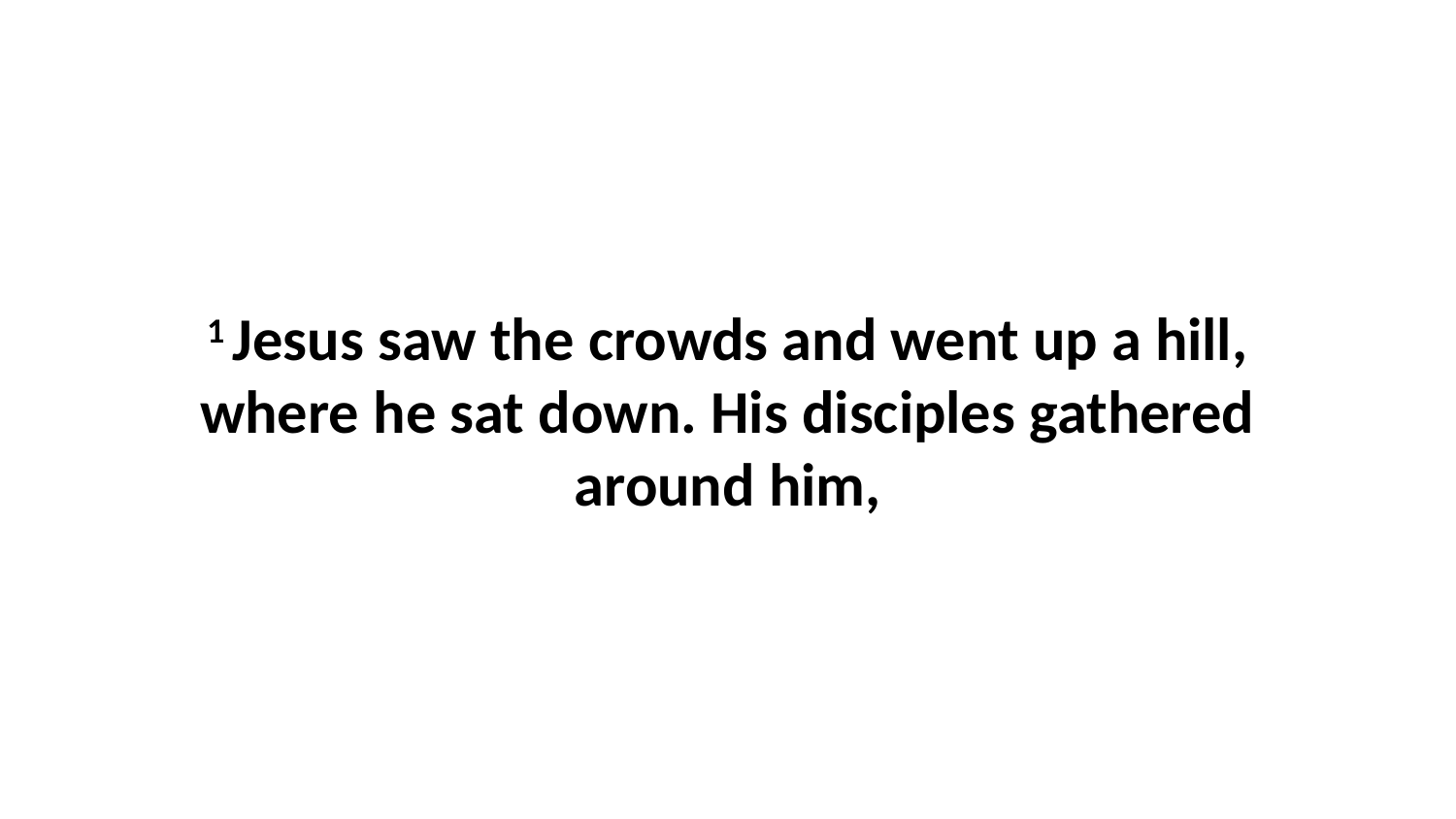

1 Jesus saw the crowds and went up a hill, where he sat down. His disciples gathered around him,